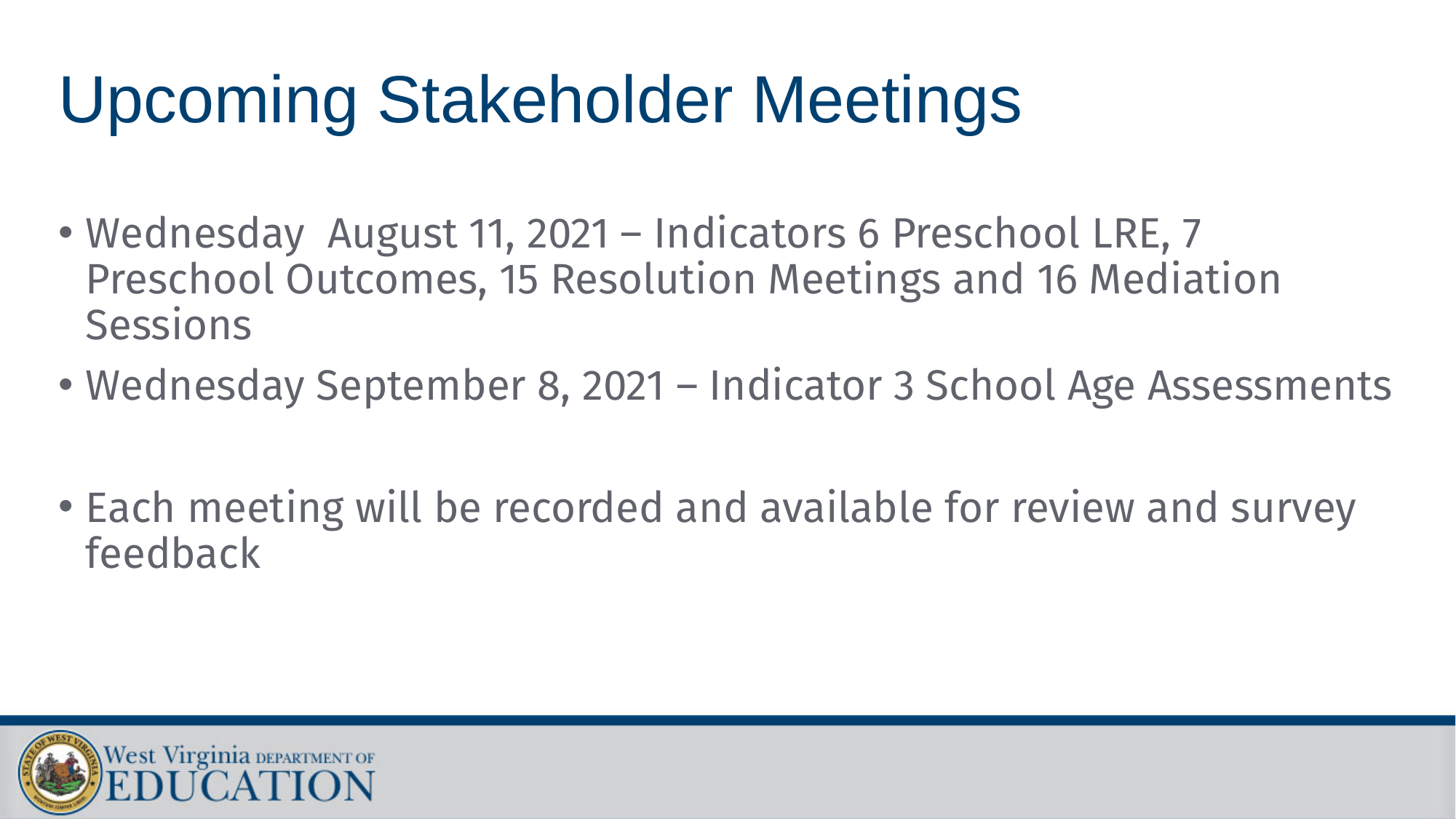

# Upcoming Stakeholder Meetings
Wednesday  August 11, 2021 – Indicators 6 Preschool LRE, 7 Preschool Outcomes, 15 Resolution Meetings and 16 Mediation Sessions
Wednesday September 8, 2021 – Indicator 3 School Age Assessments

Each meeting will be recorded and available for review and survey feedback